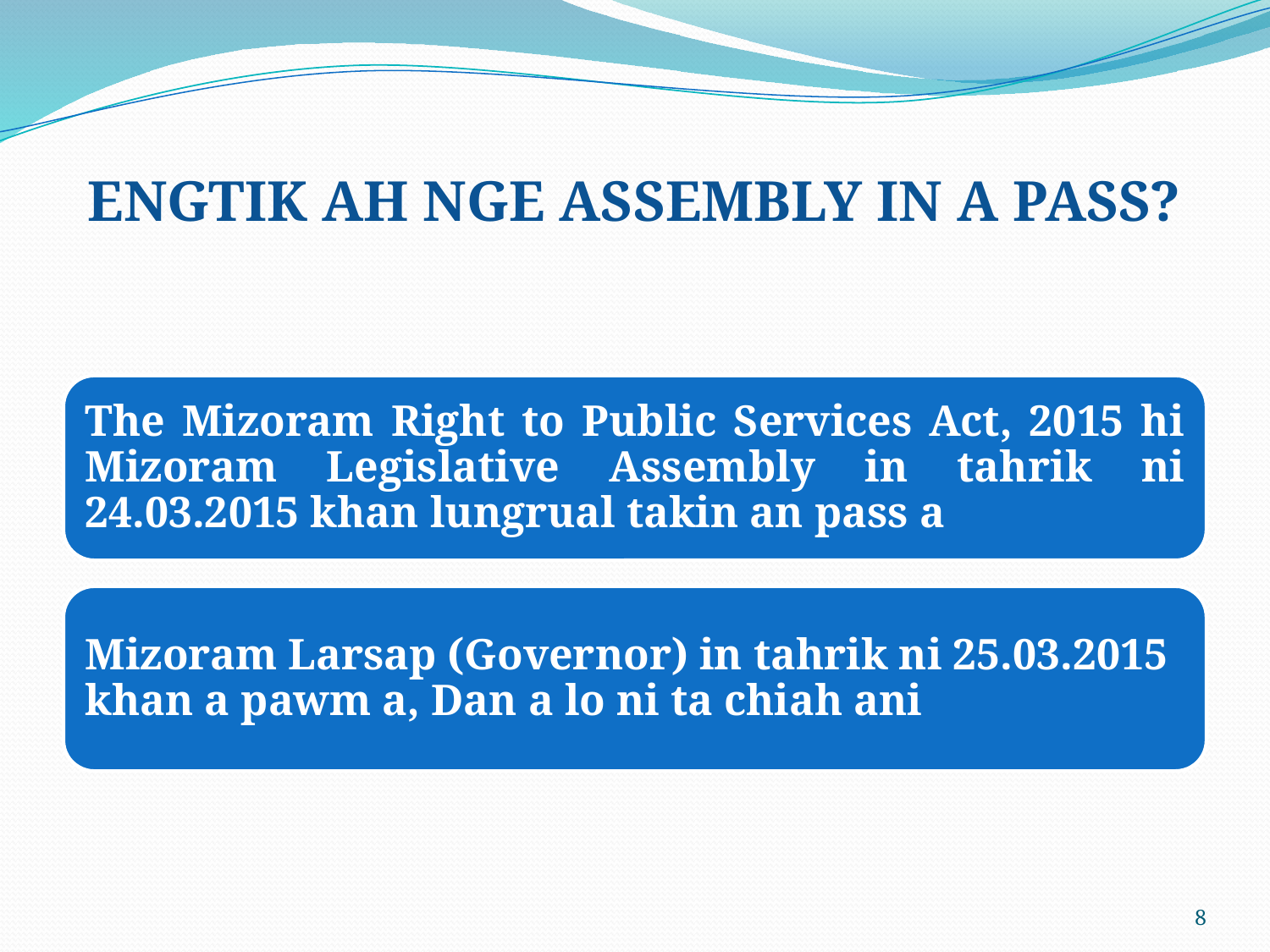

# ENGTIK AH NGE ASSEMBLY IN A PASS?
The Mizoram Right to Public Services Act, 2015 hi Mizoram Legislative Assembly in tahrik ni 24.03.2015 khan lungrual takin an pass a
Mizoram Larsap (Governor) in tahrik ni 25.03.2015 khan a pawm a, Dan a lo ni ta chiah ani
8